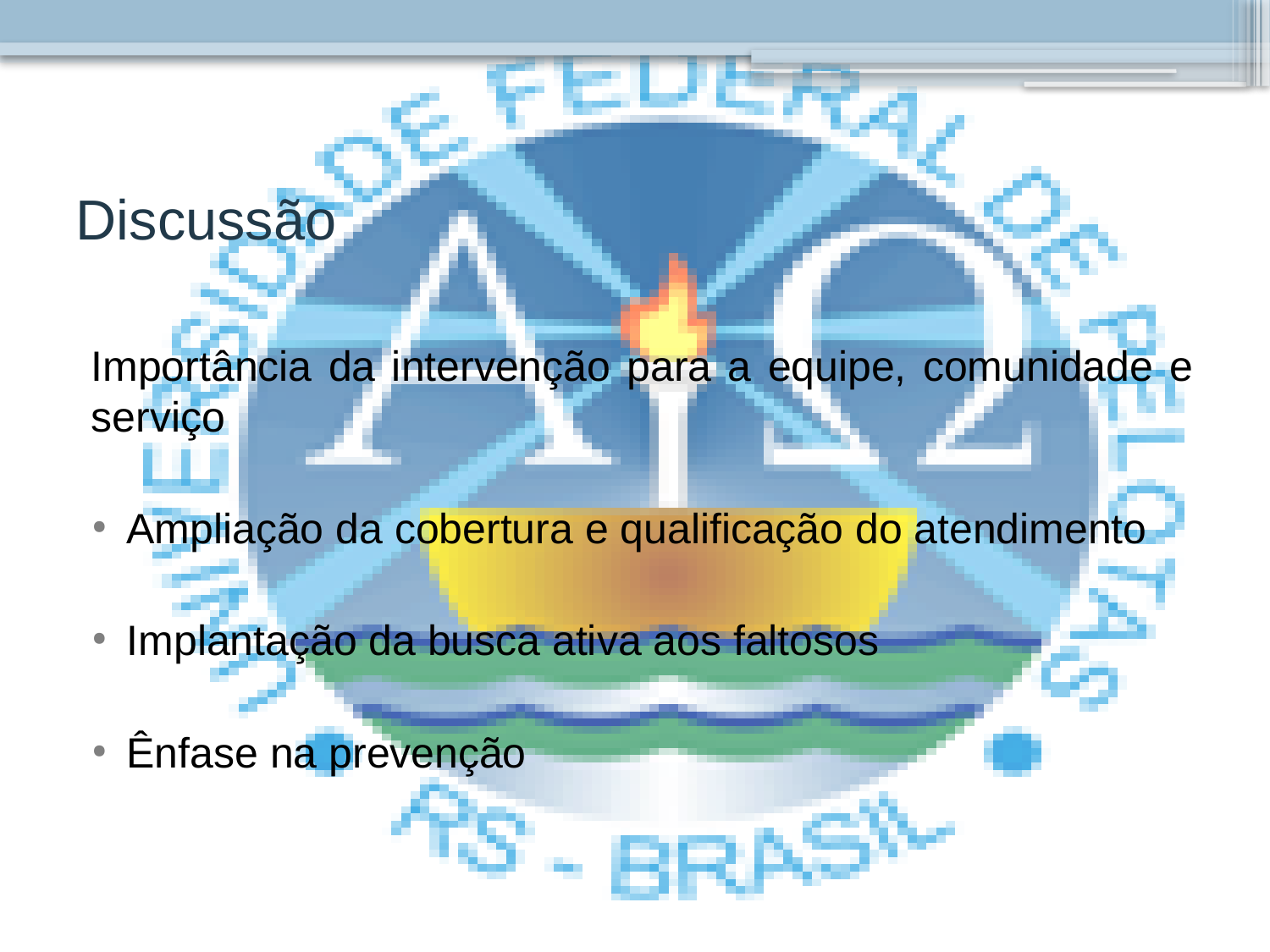

# Discussão

Importância da intervenção para a equipe, comunidade e serviço

Ampliação da cobertura e qualificação do atendimento

Implantação da busca ativa aos faltosos

Ênfase na prevenção